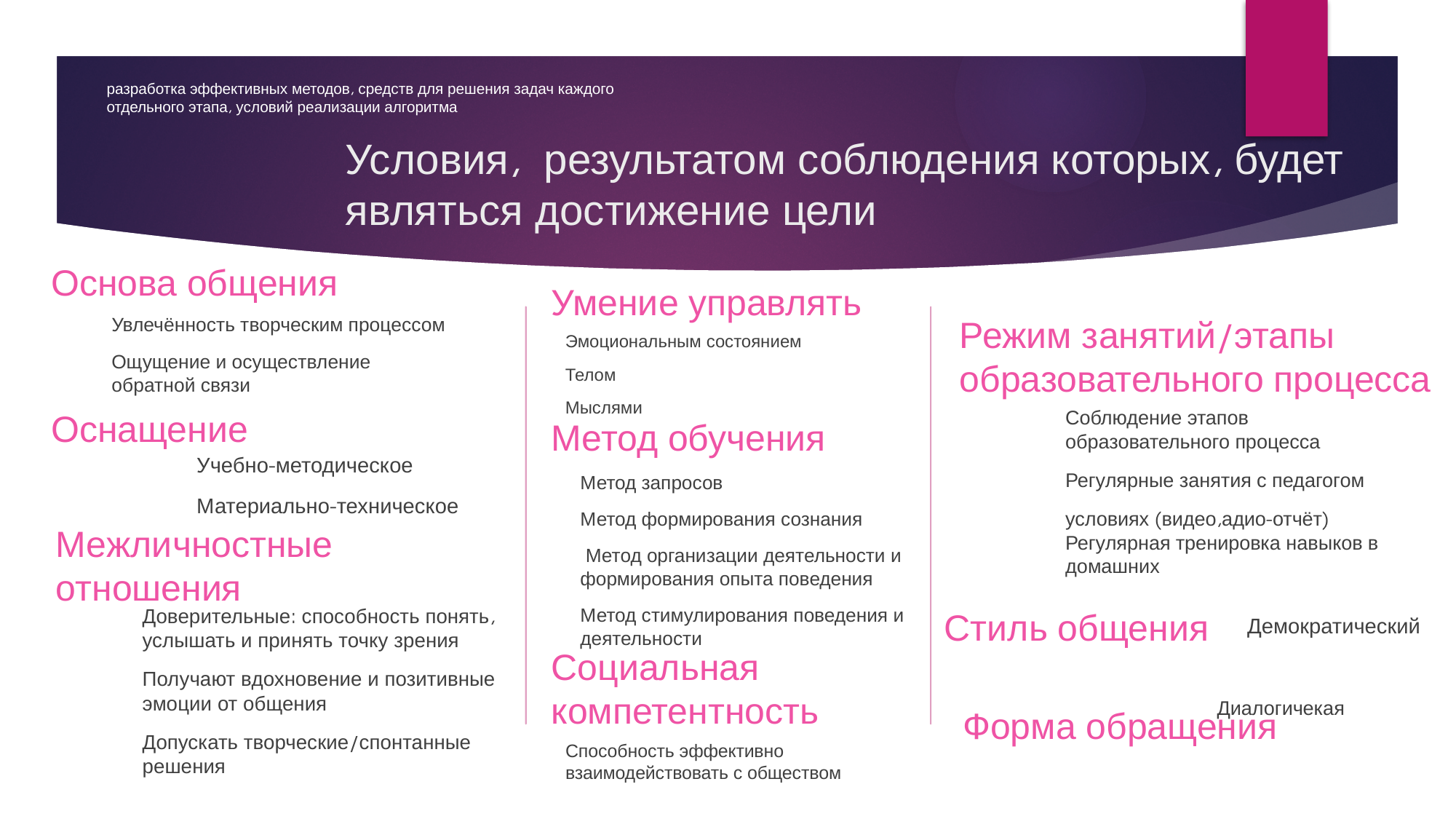

разработка эффективных методов, средств для решения задач каждого отдельного этапа, условий реализации алгоритма
# Условия,  результатом соблюдения которых, будет являться достижение цели
Умение управлять
Режим занятий/этапы образовательного процесса
Основа общения
Увлечённость творческим процессом
Ощущение и осуществление обратной связи

Эмоциональным состоянием
Телом
Мыслями
Оснащение
Метод обучения
Соблюдение этапов образовательного процесса
Регулярные занятия с педагогом
условиях (видео,адио-отчёт) Регулярная тренировка навыков в домашних

Учебно-методическое
Материально-техническое

Метод запросов
Метод формирования сознания
 Метод организации деятельности и формирования опыта поведения
Метод стимулирования поведения и деятельности

Межличностные отношения
Стиль общения
Доверительные: способность понять, услышать и принять точку зрения
Получают вдохновение и позитивные эмоции от общения
Допускать творческие/спонтанные решения

Демократический
Социальная компетентность
Форма обращения
Диалогичекая
Способность эффективно взаимодействовать с обществом